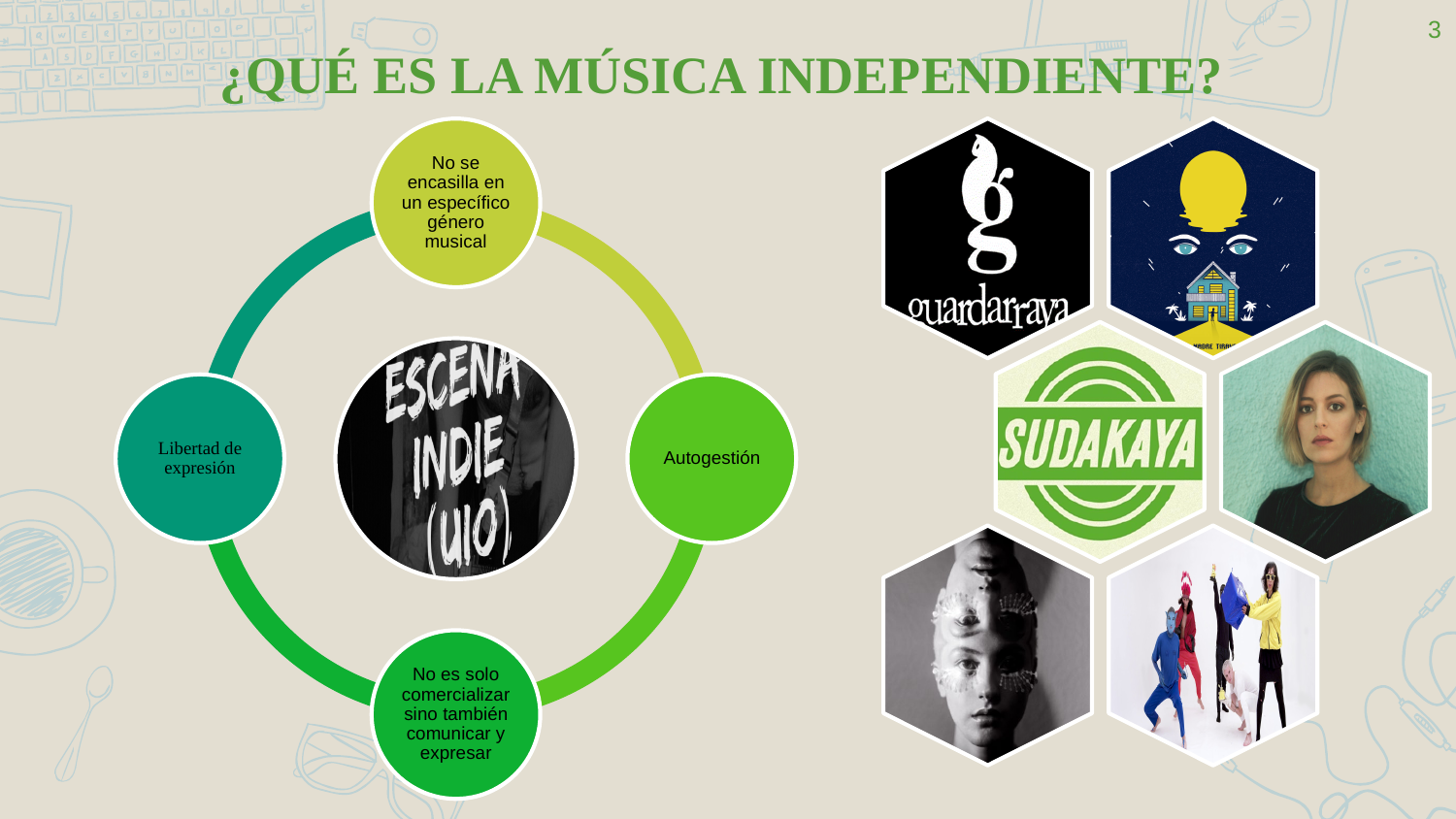

3
# ¿QUÉ ES LA MÚSICA INDEPENDIENTE?

No se encasilla en un específico género musical
Autogestión
No es solo comercializar sino también comunicar y expresar
Libertad de expresión